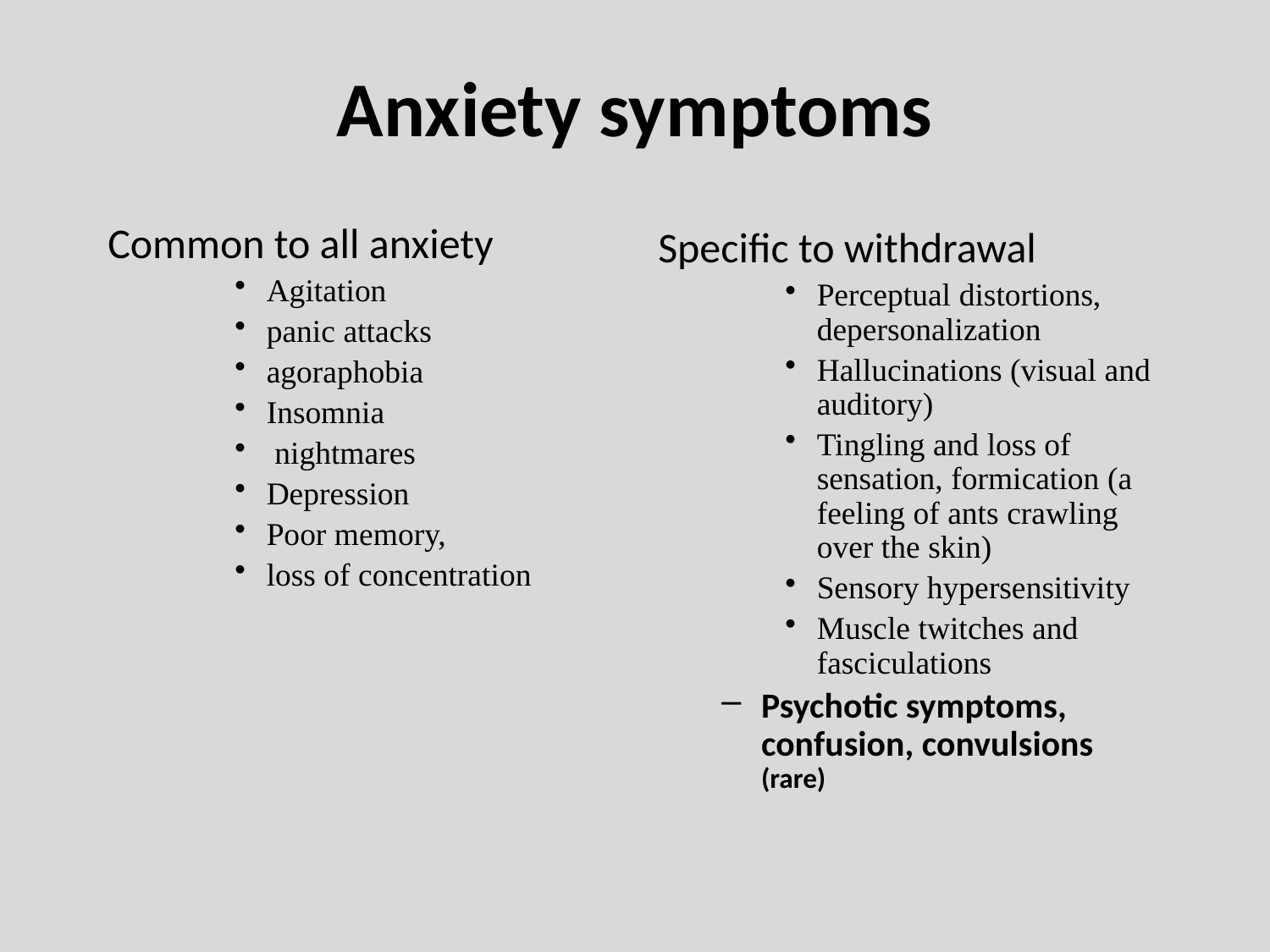

# Anxiety symptoms
Common to all anxiety
Agitation
panic attacks
agoraphobia
Insomnia
 nightmares
Depression
Poor memory,
loss of concentration

Specific to withdrawal
Perceptual distortions, depersonalization
Hallucinations (visual and auditory)
Tingling and loss of sensation, formication (a feeling of ants crawling over the skin)
Sensory hypersensitivity
Muscle twitches and fasciculations
Psychotic symptoms, confusion, convulsions  (rare)